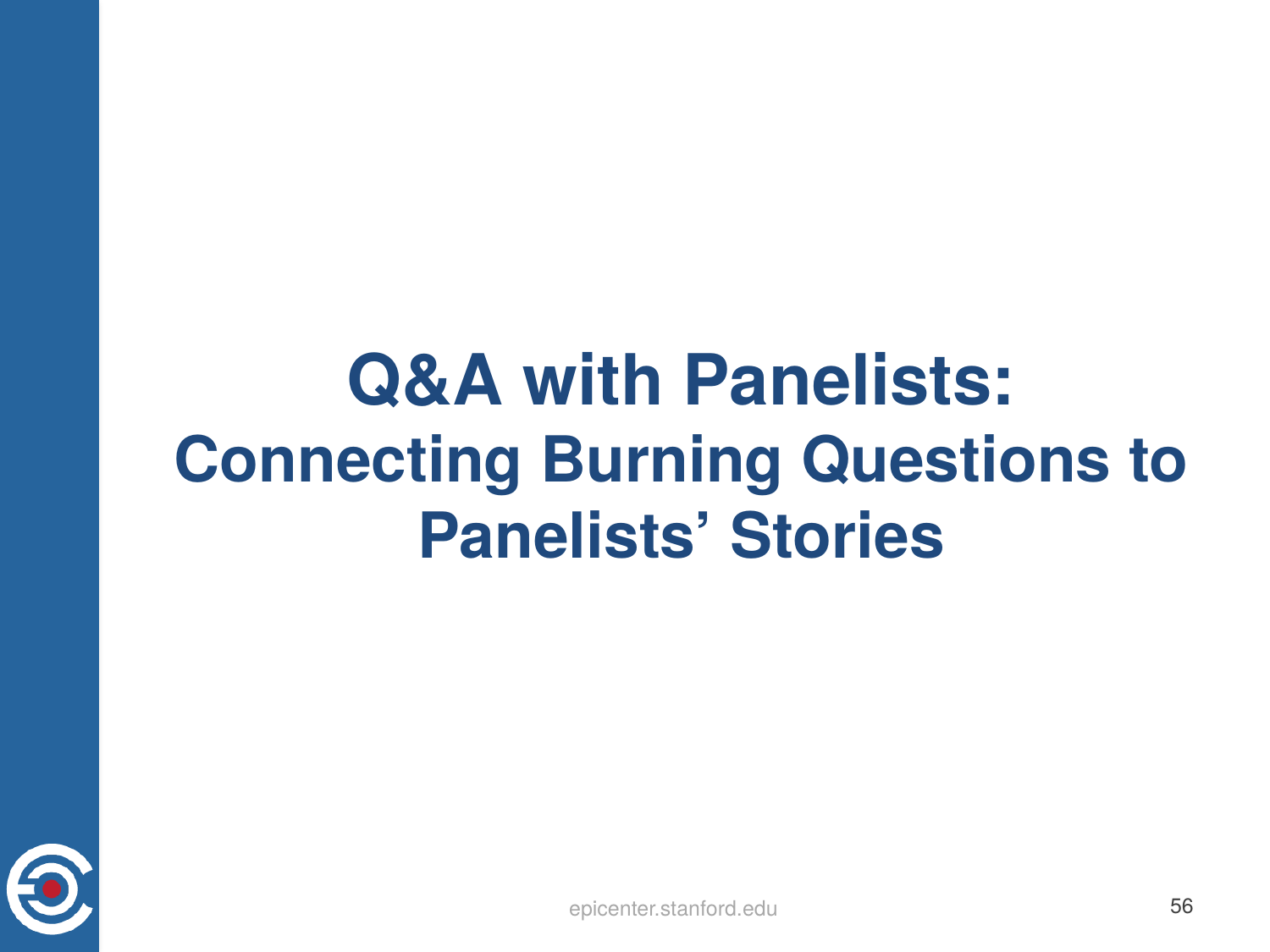

Q&A with Panelists: Connecting Burning Questions to Panelists’ Stories
epicenter.stanford.edu
56